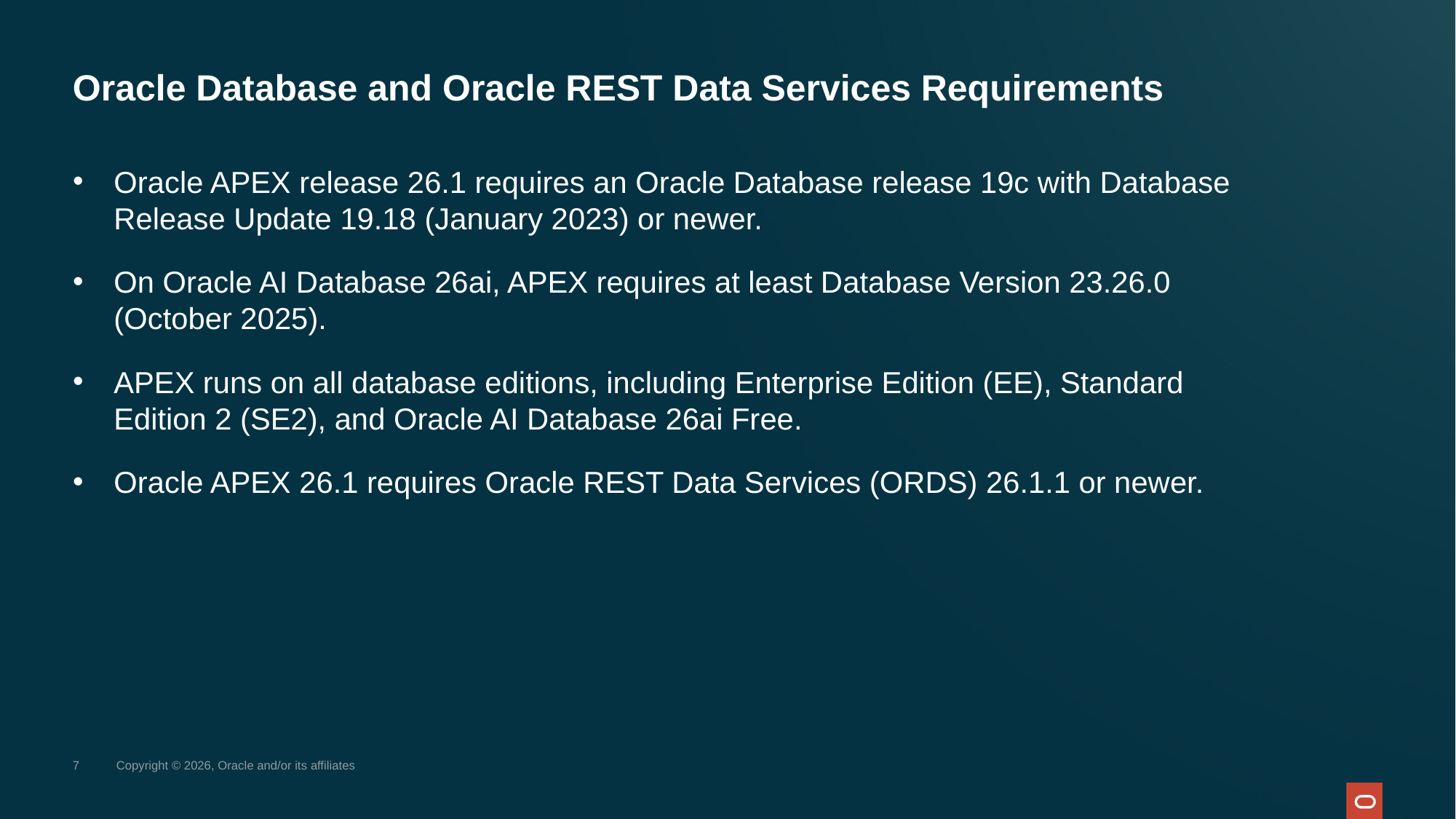

# Oracle Database and Oracle REST Data Services Requirements
Oracle APEX release 26.1 requires an Oracle Database release 19c with Database Release Update 19.18 (January 2023) or newer.
On Oracle AI Database 26ai, APEX requires at least Database Version 23.26.0 (October 2025).
APEX runs on all database editions, including Enterprise Edition (EE), Standard Edition 2 (SE2), and Oracle AI Database 26ai Free.
Oracle APEX 26.1 requires Oracle REST Data Services (ORDS) 26.1.1 or newer.

7
Copyright © 2026, Oracle and/or its affiliates